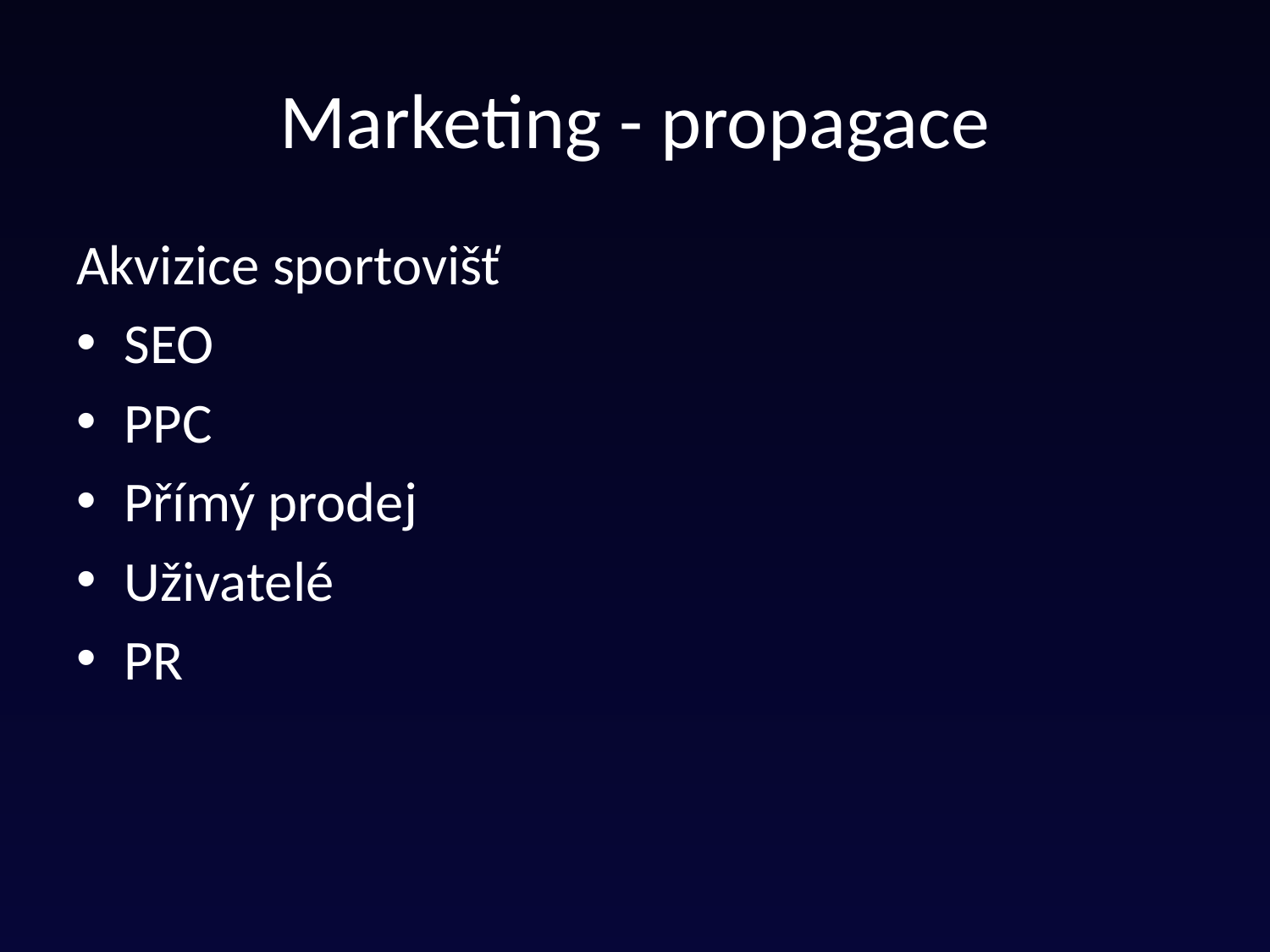

# Marketing - propagace
Akvizice sportovišť
SEO
PPC
Přímý prodej
Uživatelé
PR